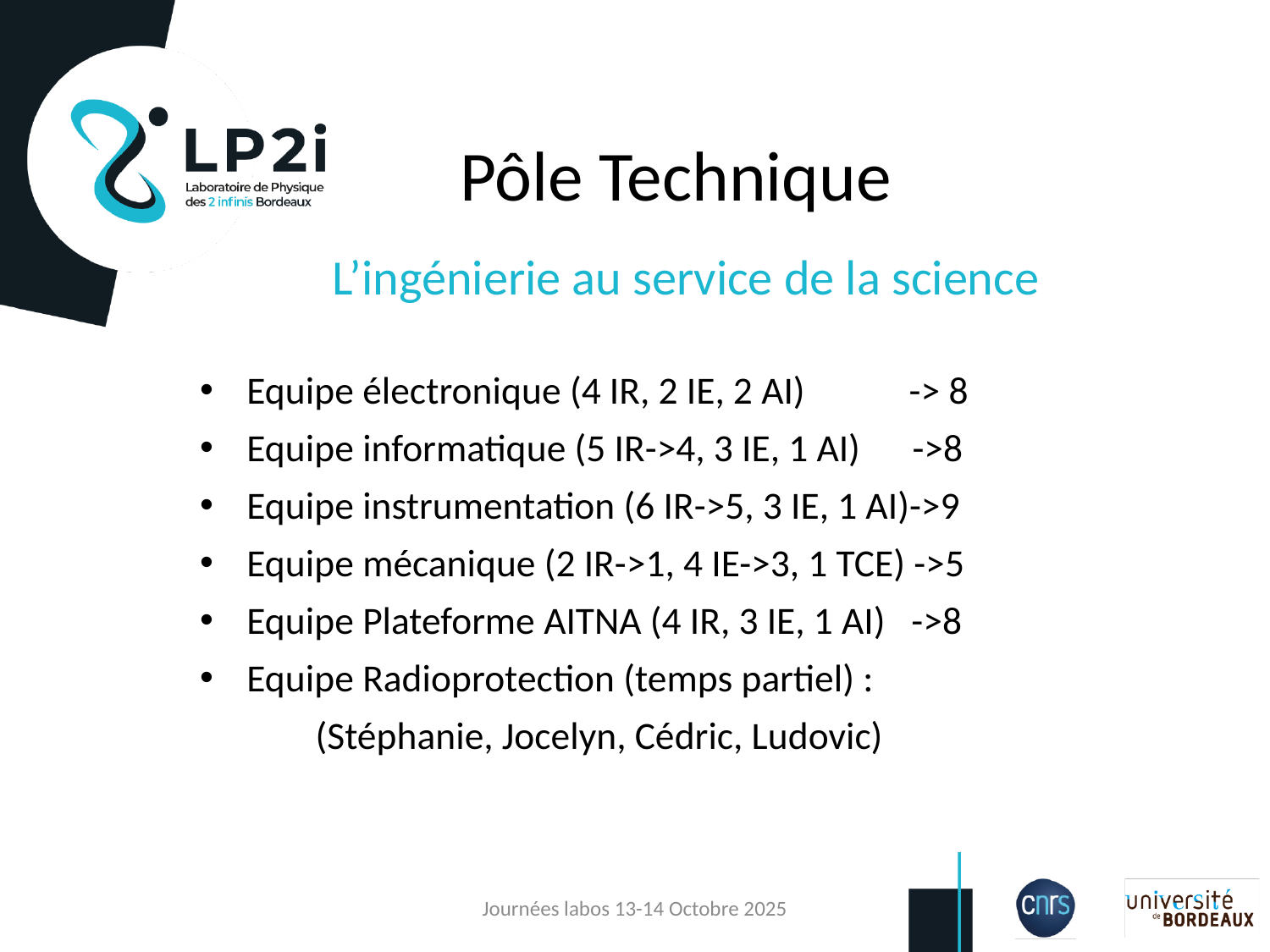

# Pôle Technique
L’ingénierie au service de la science
Equipe électronique (4 IR, 2 IE, 2 AI)            -> 8
Equipe informatique (5 IR->4, 3 IE, 1 AI)      ->8
Equipe instrumentation (6 IR->5, 3 IE, 1 AI)->9
Equipe mécanique (2 IR->1, 4 IE->3, 1 TCE) ->5
Equipe Plateforme AITNA (4 IR, 3 IE, 1 AI)   ->8
Equipe Radioprotection (temps partiel) :
	(Stéphanie, Jocelyn, Cédric, Ludovic)

Journées labos 13-14 Octobre 2025